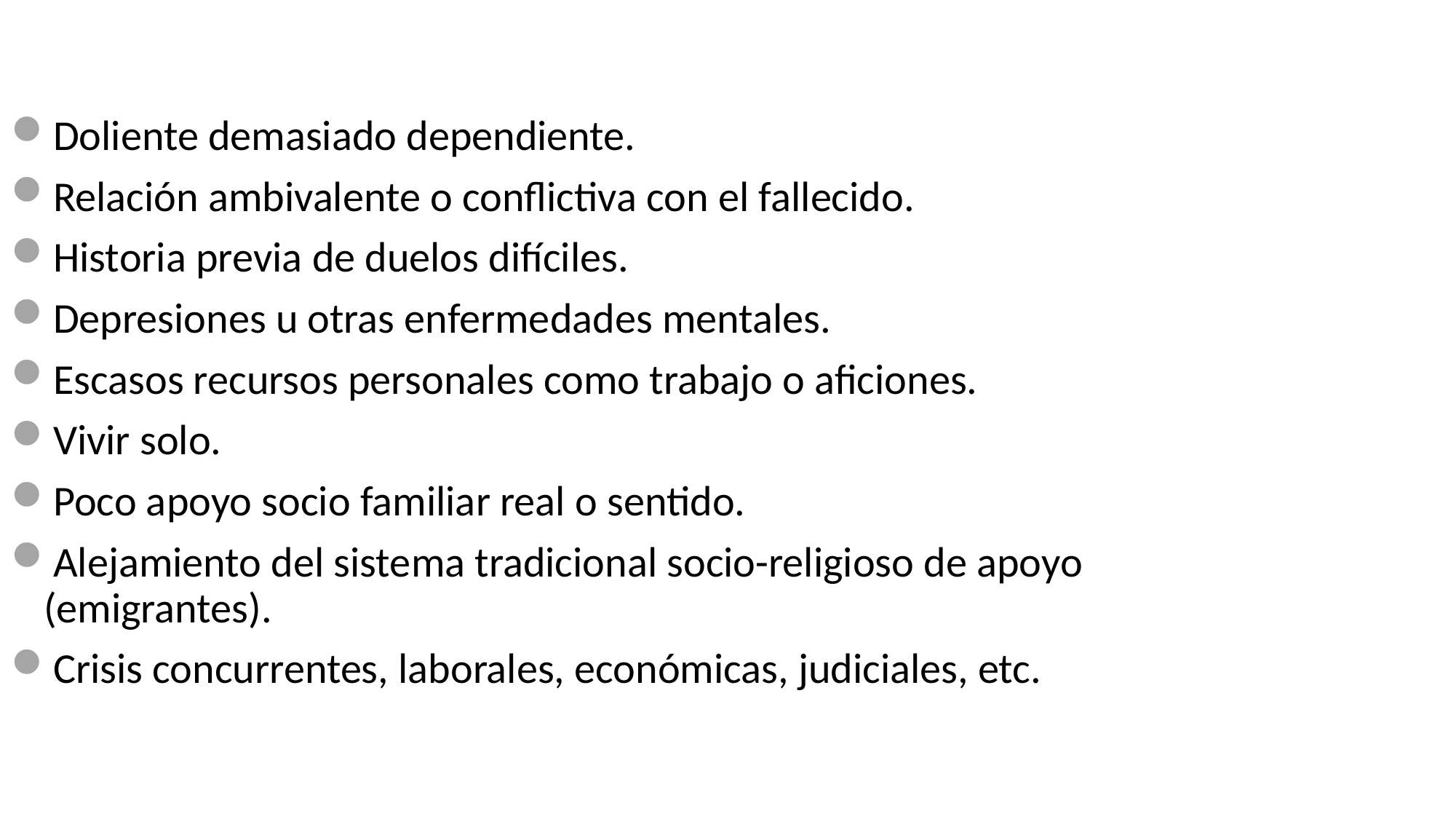

Doliente demasiado dependiente.
Relación ambivalente o conflictiva con el fallecido.
Historia previa de duelos difíciles.
Depresiones u otras enfermedades mentales.
Escasos recursos personales como trabajo o aficiones.
Vivir solo.
Poco apoyo socio familiar real o sentido.
Alejamiento del sistema tradicional socio-religioso de apoyo (emigrantes).
Crisis concurrentes, laborales, económicas, judiciales, etc.